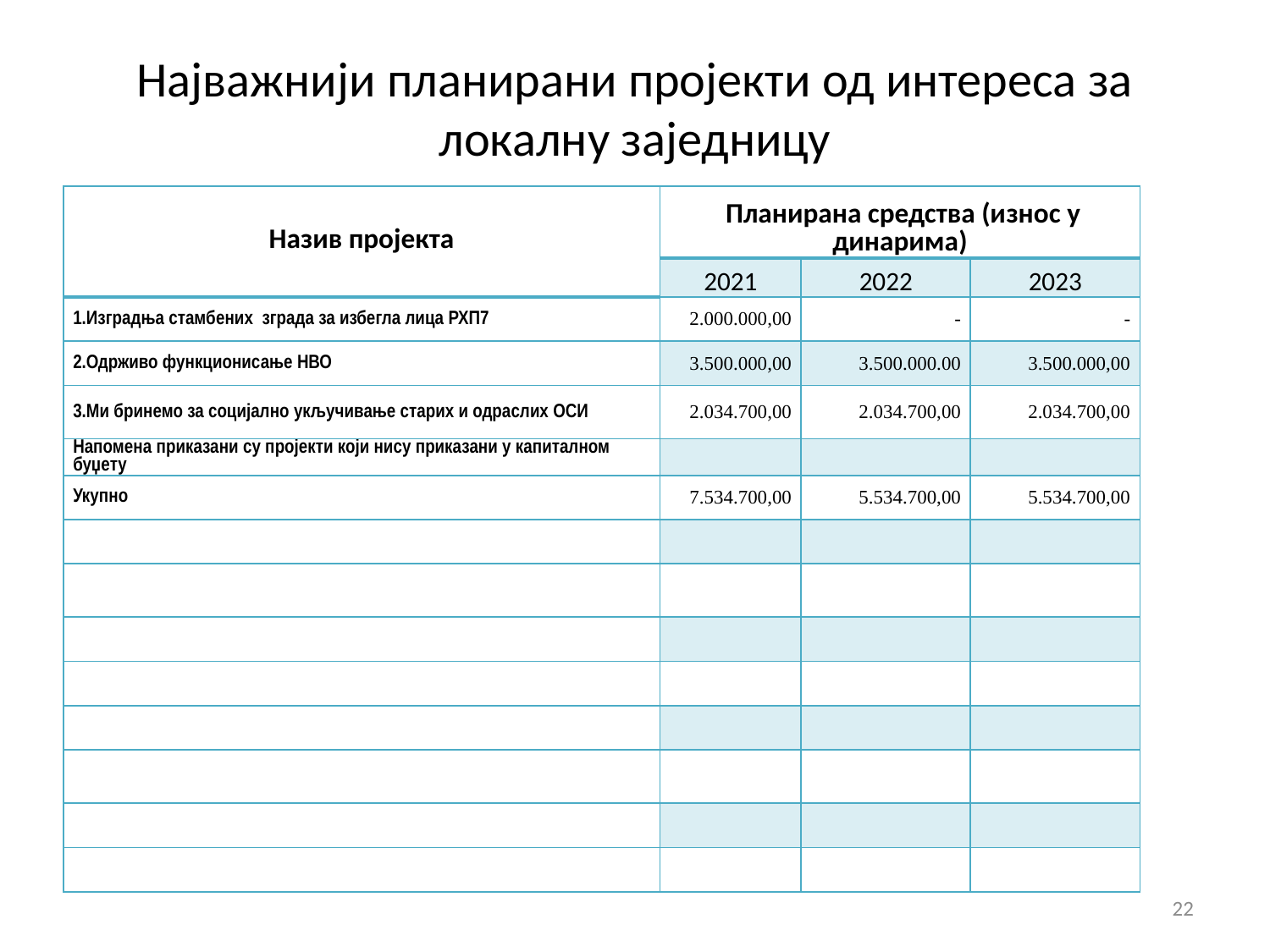

# Најважнији планирани пројекти од интереса за локалну заједницу
| Назив пројекта | Планирана средства (износ у динарима) |  |  |
| --- | --- | --- | --- |
|  | 2021 | 2022 | 2023 |
| 1.Изградња стамбених зграда за избегла лица РХП7 | 2.000.000,00 | - | - |
| 2.Одрживо функционисање НВО | 3.500.000,00 | 3.500.000.00 | 3.500.000,00 |
| 3.Ми бринемо за социјално укључивање старих и одраслих ОСИ | 2.034.700,00 | 2.034.700,00 | 2.034.700,00 |
| Напомена приказани су пројекти који нису приказани у капиталном буџету |  |  |  |
| Укупно | 7.534.700,00 | 5.534.700,00 | 5.534.700,00 |
|  |  |  |  |
|  |  |  |  |
|  |  |  |  |
|  |  |  |  |
|  |  |  |  |
|  |  |  |  |
|  |  |  |  |
|  |  |  |  |
22